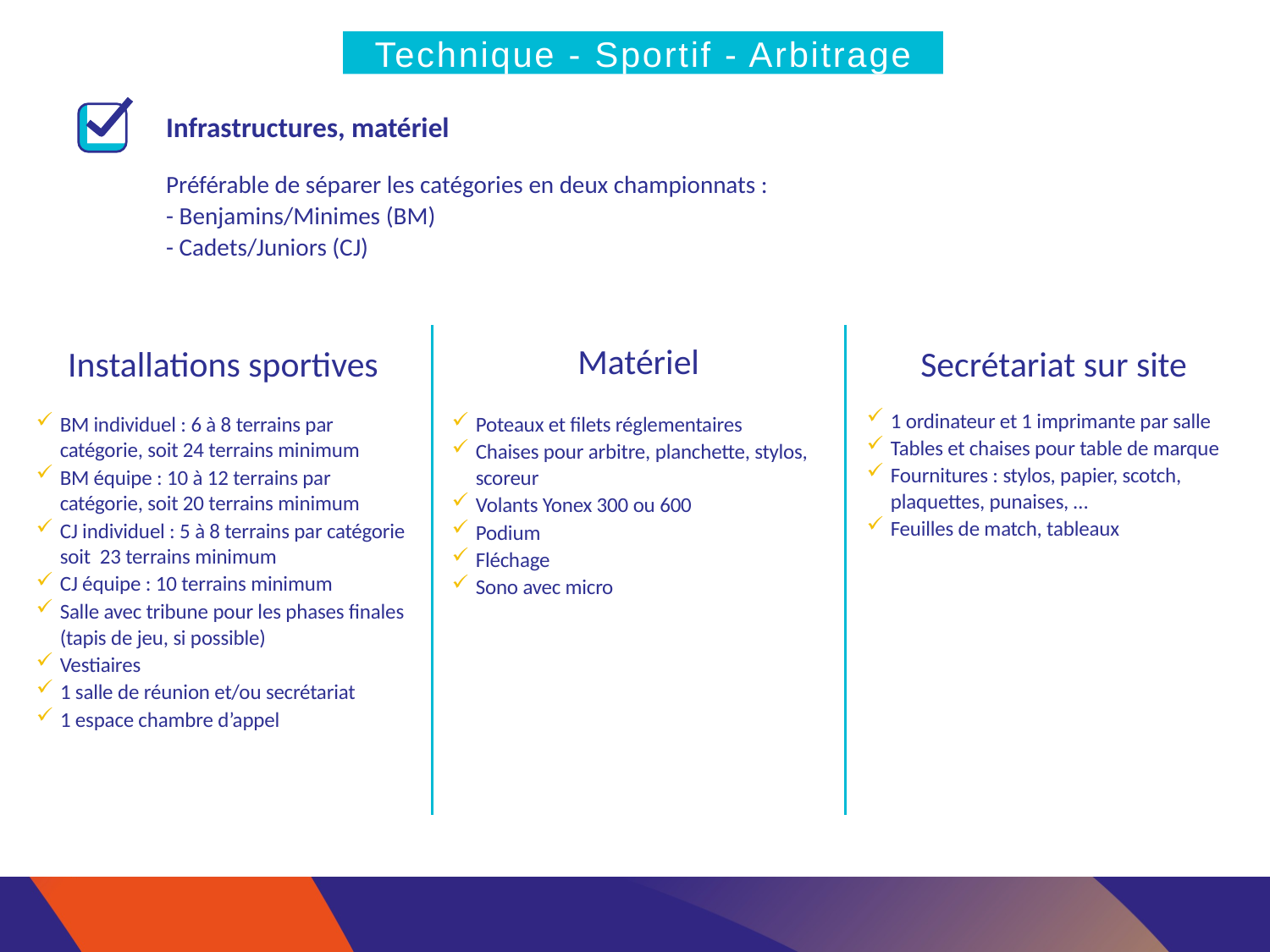

Technique - Sportif - Arbitrage

Infrastructures, matériel
Préférable de séparer les catégories en deux championnats :
- Benjamins/Minimes (BM)
- Cadets/Juniors (CJ)
Matériel
Installations sportives
Secrétariat sur site
1 ordinateur et 1 imprimante par salle
Tables et chaises pour table de marque
Fournitures : stylos, papier, scotch, plaquettes, punaises, …
Feuilles de match, tableaux
BM individuel : 6 à 8 terrains par catégorie, soit 24 terrains minimum
BM équipe : 10 à 12 terrains par catégorie, soit 20 terrains minimum
CJ individuel : 5 à 8 terrains par catégorie soit  23 terrains minimum
CJ équipe : 10 terrains minimum
Salle avec tribune pour les phases finales (tapis de jeu, si possible)
Vestiaires
1 salle de réunion et/ou secrétariat
1 espace chambre d’appel
Poteaux et filets réglementaires
Chaises pour arbitre, planchette, stylos, scoreur
Volants Yonex 300 ou 600
Podium
Fléchage
Sono avec micro